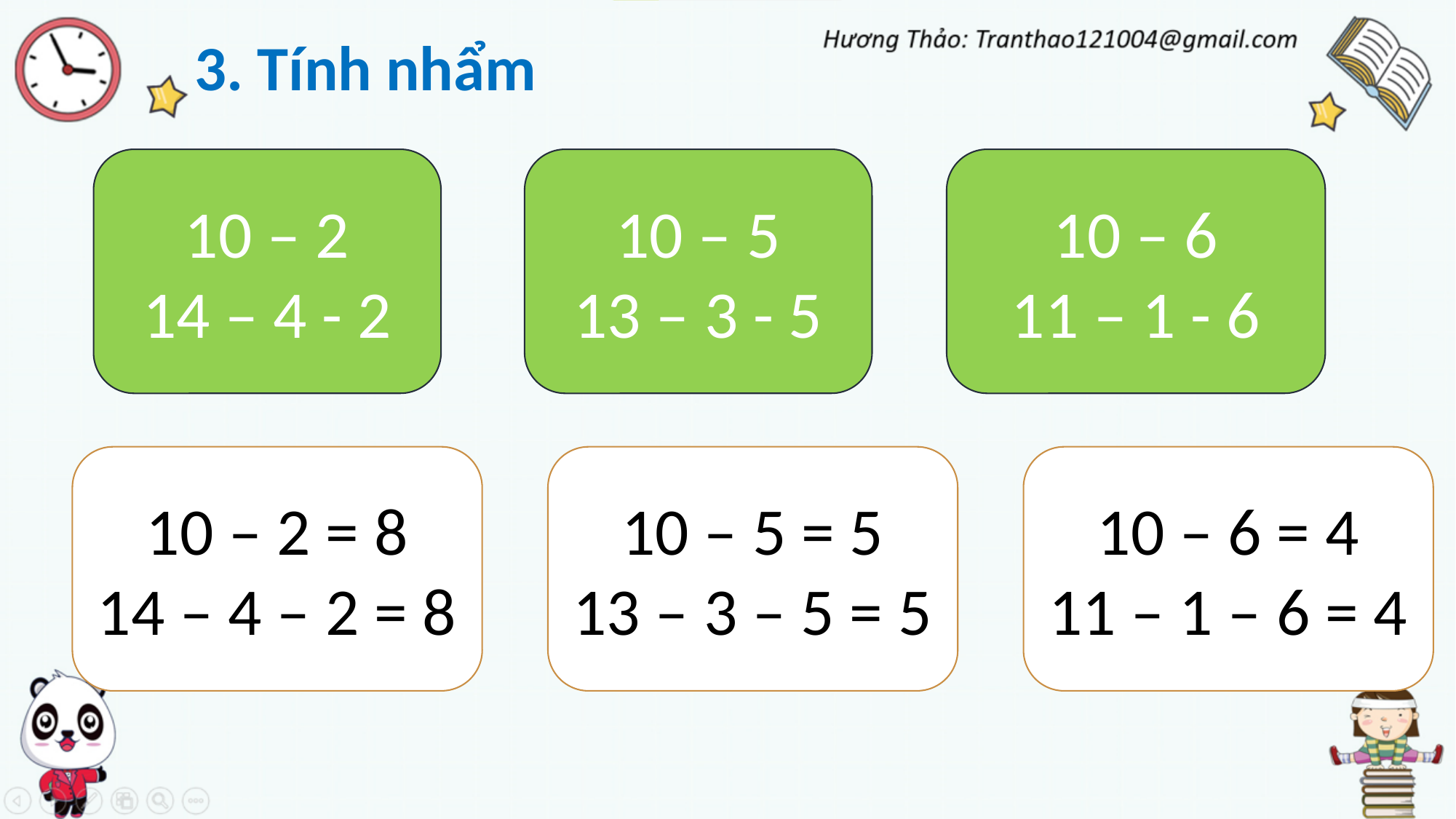

# 3. Tính nhẩm
10 – 2
14 – 4 - 2
10 – 5
13 – 3 - 5
10 – 6
11 – 1 - 6
10 – 2 = 8
14 – 4 – 2 = 8
10 – 5 = 5
13 – 3 – 5 = 5
10 – 6 = 4
11 – 1 – 6 = 4